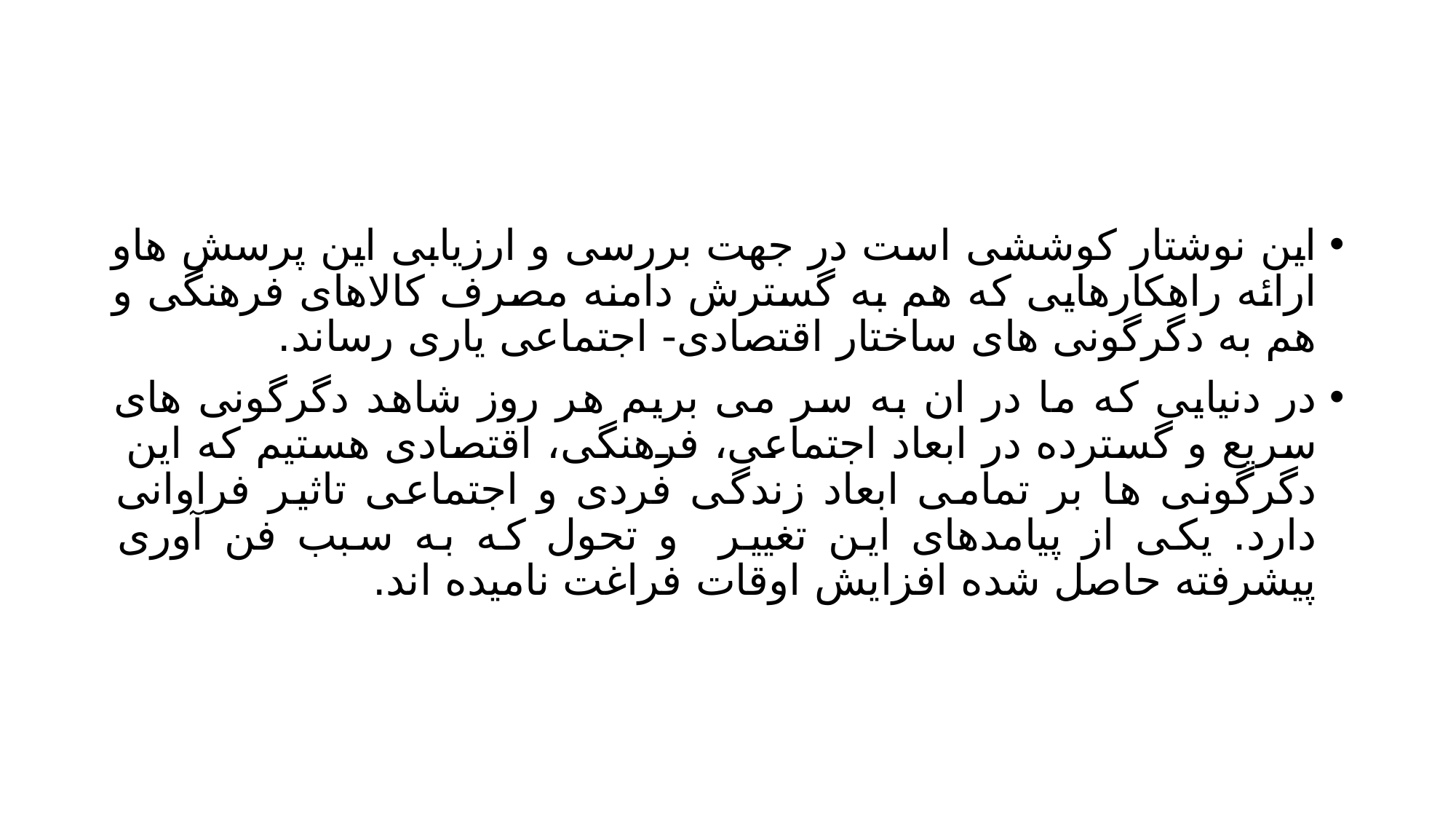

#
این نوشتار کوششی است در جهت بررسی و ارزیابی این پرسش هاو ارائه راهکارهایی که هم به گسترش دامنه مصرف کالاهای فرهنگی و هم به دگرگونی های ساختار اقتصادی- اجتماعی یاری رساند.
در دنیایی که ما در ان به سر می بریم هر روز شاهد دگرگونی های سریع و گسترده در ابعاد اجتماعی، فرهنگی، اقتصادی هستیم که این  دگرگونی ها بر تمامی ابعاد زندگی فردی و اجتماعی تاثیر فراوانی دارد. یکی از پیامدهای این تغییر  و تحول که به سبب فن آوری پیشرفته حاصل شده افزایش اوقات فراغت نامیده اند.